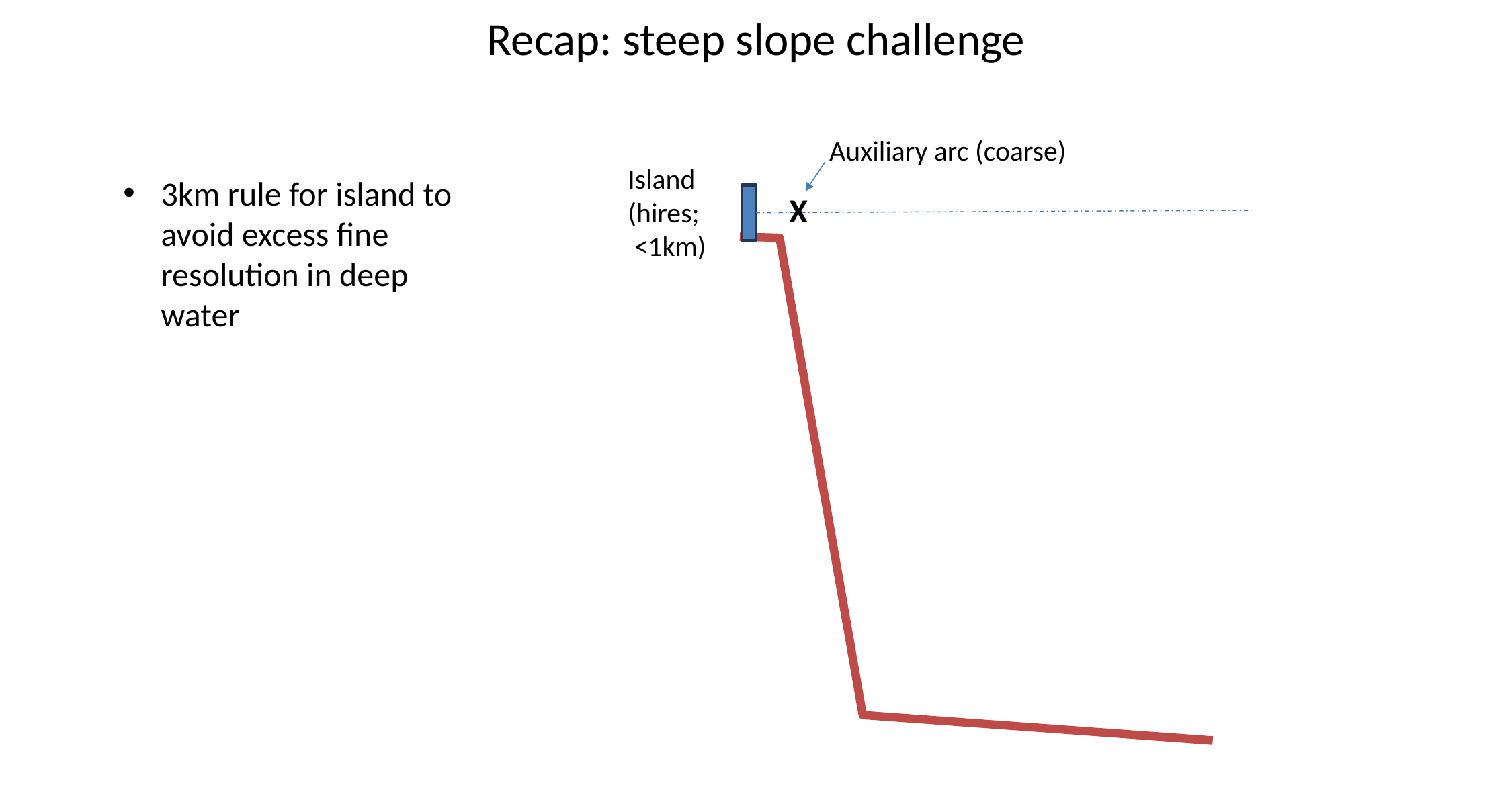

# Recap: steep slope challenge
Auxiliary arc (coarse)
X
Island
(hires;
 <1km)
3km rule for island to avoid excess fine resolution in deep water